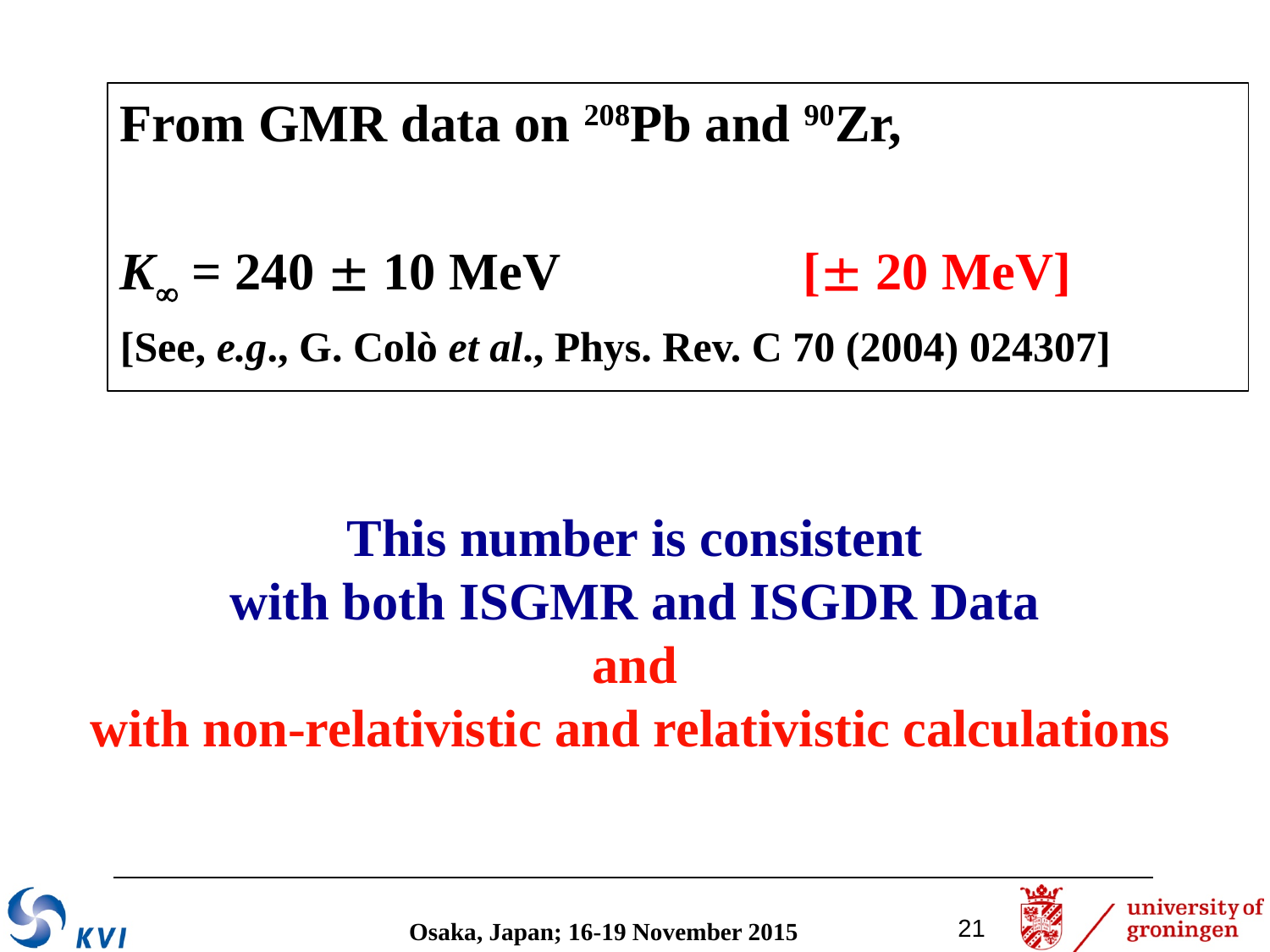

From GMR data on 208Pb and 90Zr,

K∞ = 240 ± 10 MeV		[± 20 MeV]
[See, e.g., G. Colò et al., Phys. Rev. C 70 (2004) 024307]
This number is consistent
with both ISGMR and ISGDR Data
and
with non-relativistic and relativistic calculations